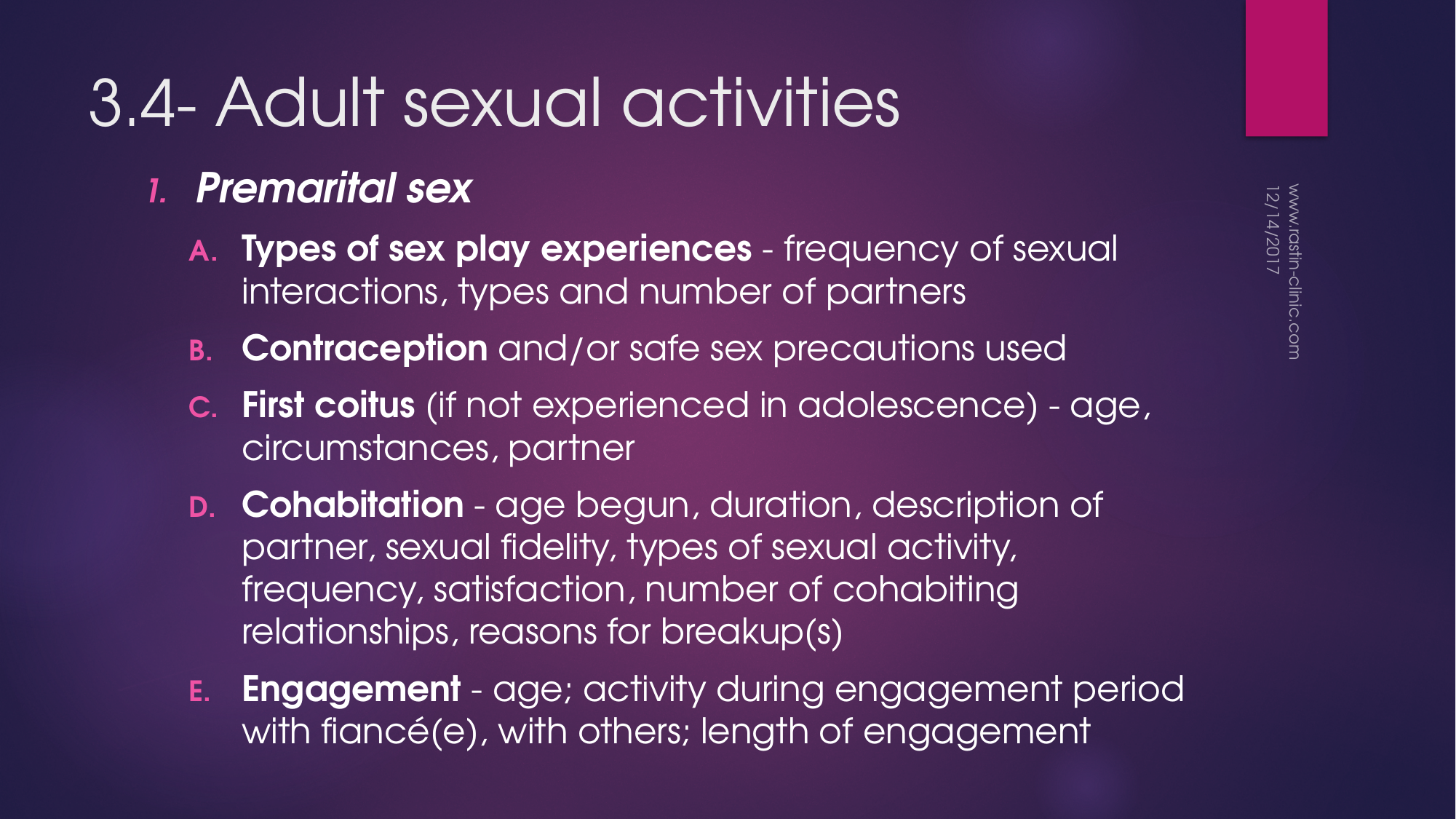

# 3.4- Adult sexual activities
Premarital sex
Types of sex play experiences - frequency of sexual interactions, types and number of partners
Contraception and/or safe sex precautions used
First coitus (if not experienced in adolescence) - age, circumstances, partner
Cohabitation - age begun, duration, description of partner, sexual fidelity, types of sexual activity, frequency, satisfaction, number of cohabiting relationships, reasons for breakup(s)
Engagement - age; activity during engagement period with fiancé(e), with others; length of engagement
12/14/2017
www.rastin-clinic.com